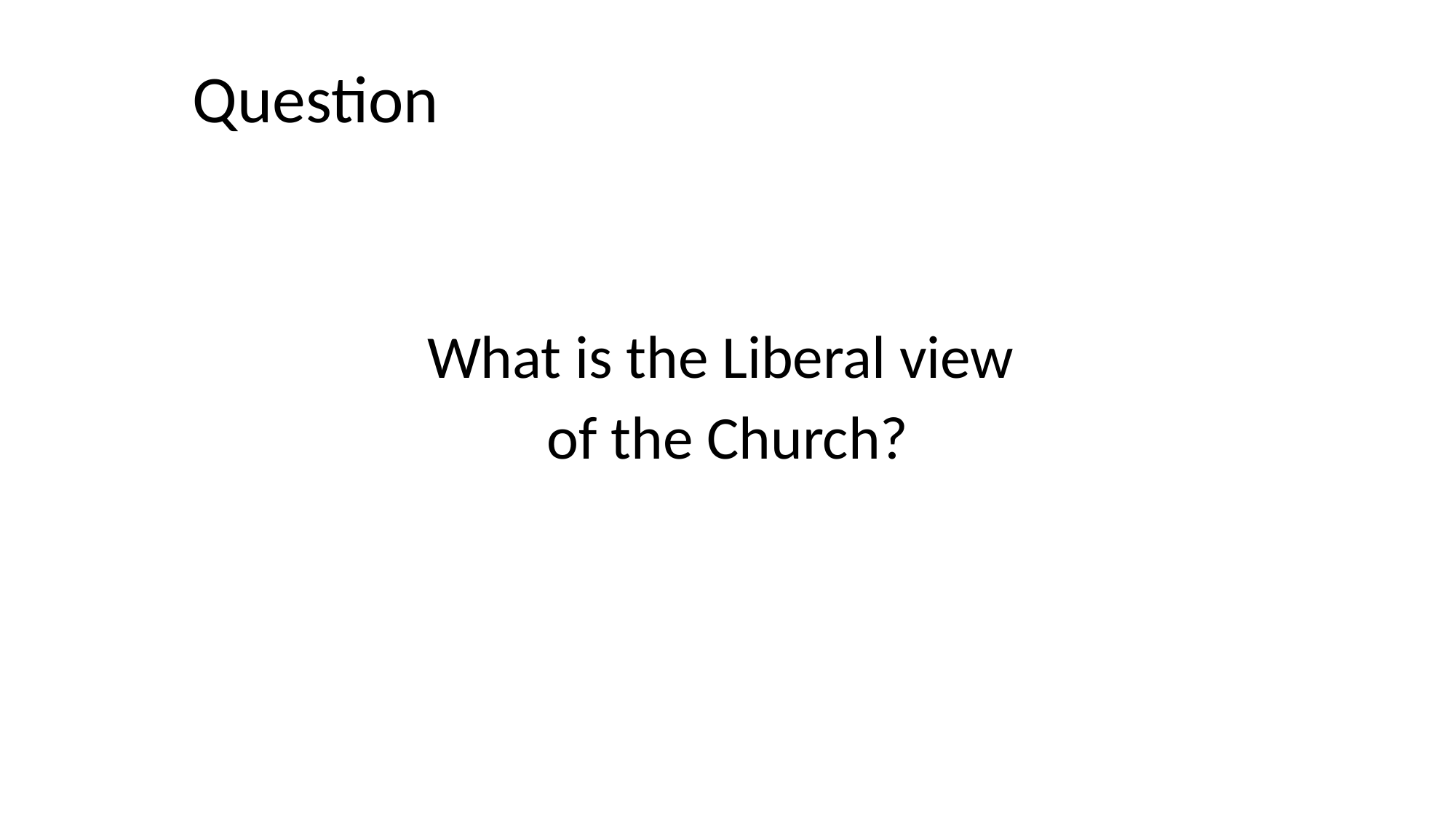

# Question

What is the Liberal view
of the Church?